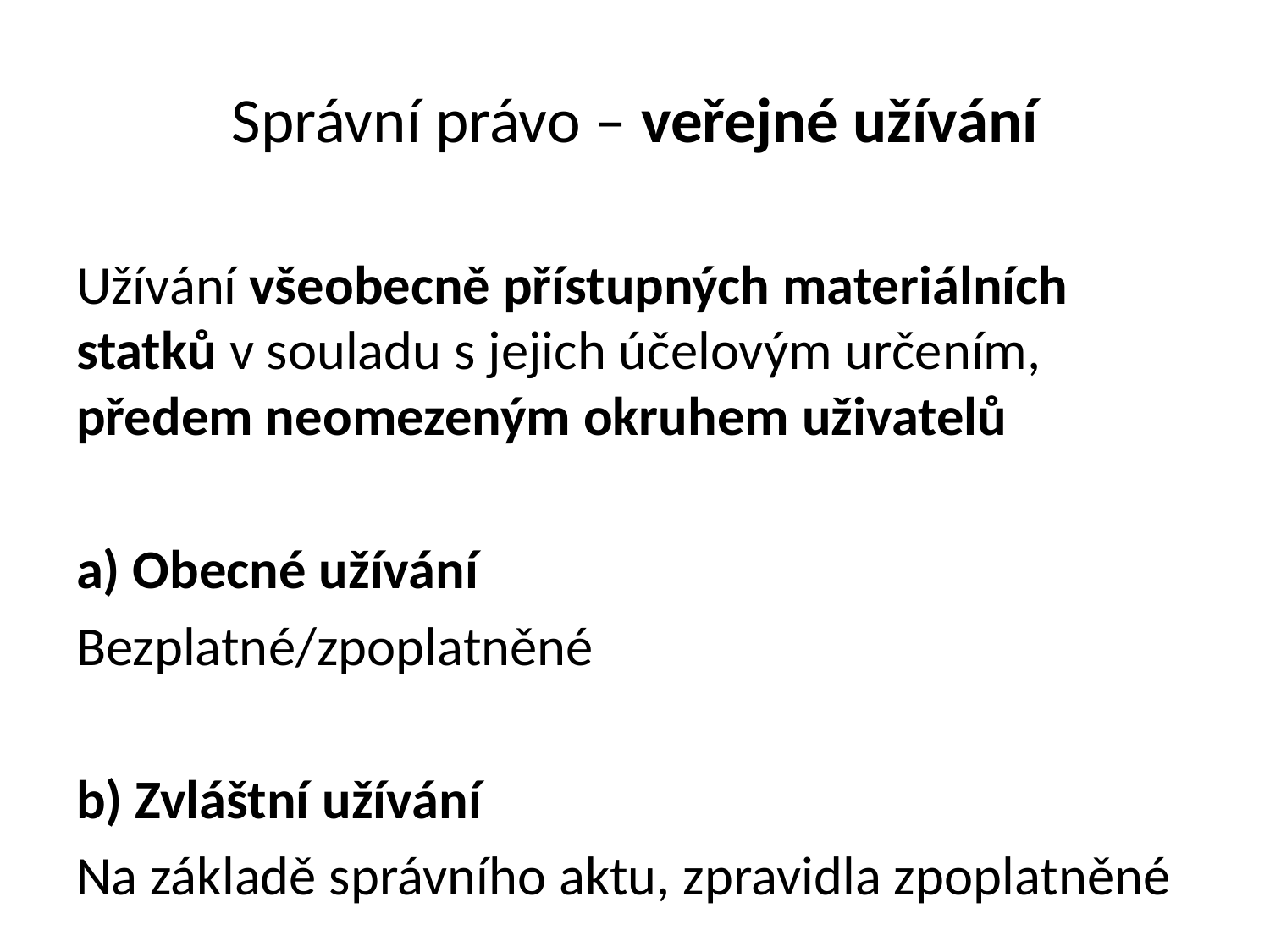

# Správní právo – veřejné užívání

Užívání všeobecně přístupných materiálních statků v souladu s jejich účelovým určením, předem neomezeným okruhem uživatelů

a) Obecné užívání
Bezplatné/zpoplatněné

b) Zvláštní užívání
Na základě správního aktu, zpravidla zpoplatněné